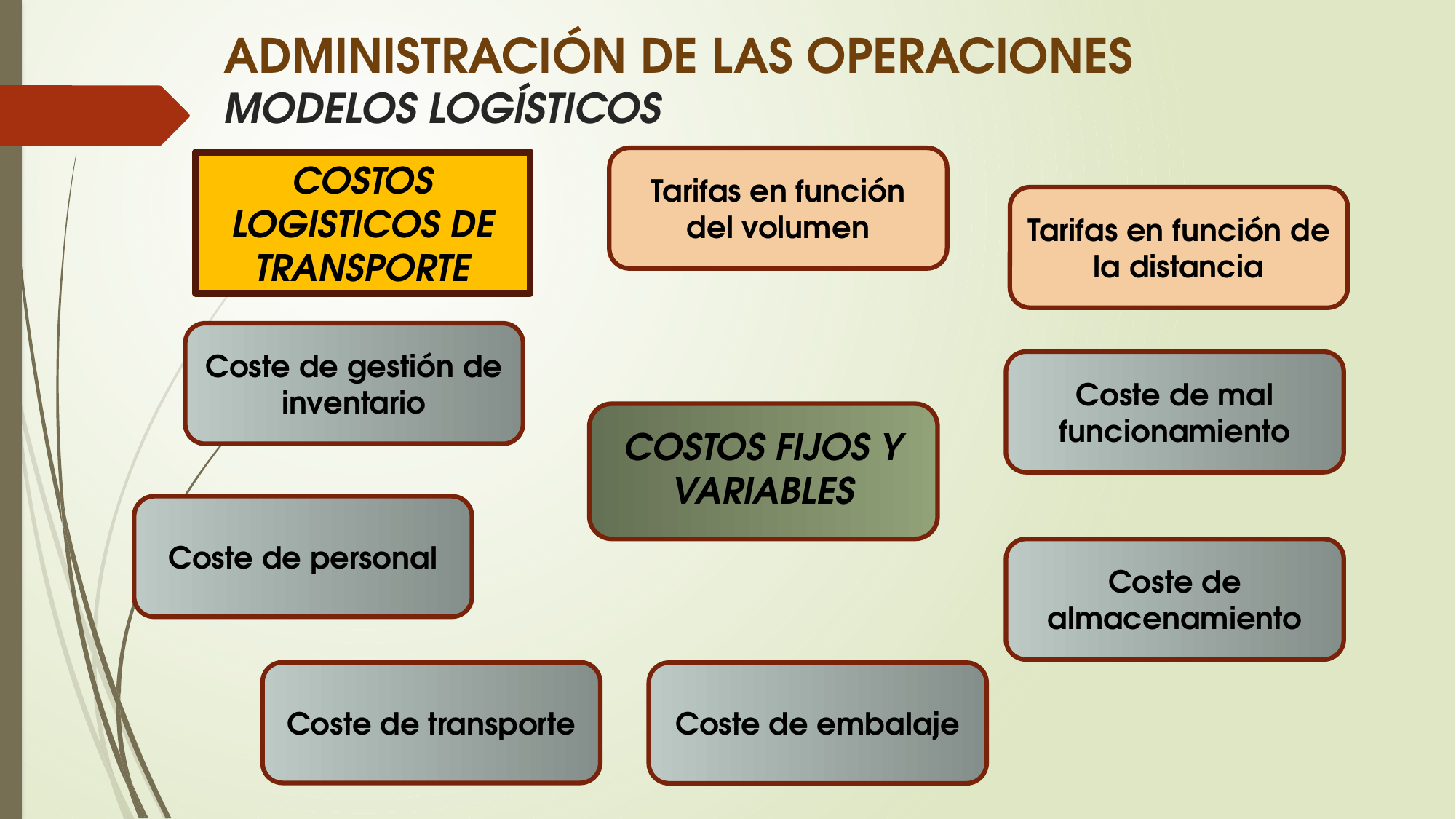

# ADMINISTRACIÓN DE LAS OPERACIONES MODELOS LOGÍSTICOS
Tarifas en función del volumen
COSTOS LOGISTICOS DE TRANSPORTE
Tarifas en función de la distancia

Coste de gestión de inventario
Coste de mal funcionamiento

COSTOS FIJOS Y VARIABLES
Coste de personal
Coste de almacenamiento
Coste de transporte
Coste de embalaje